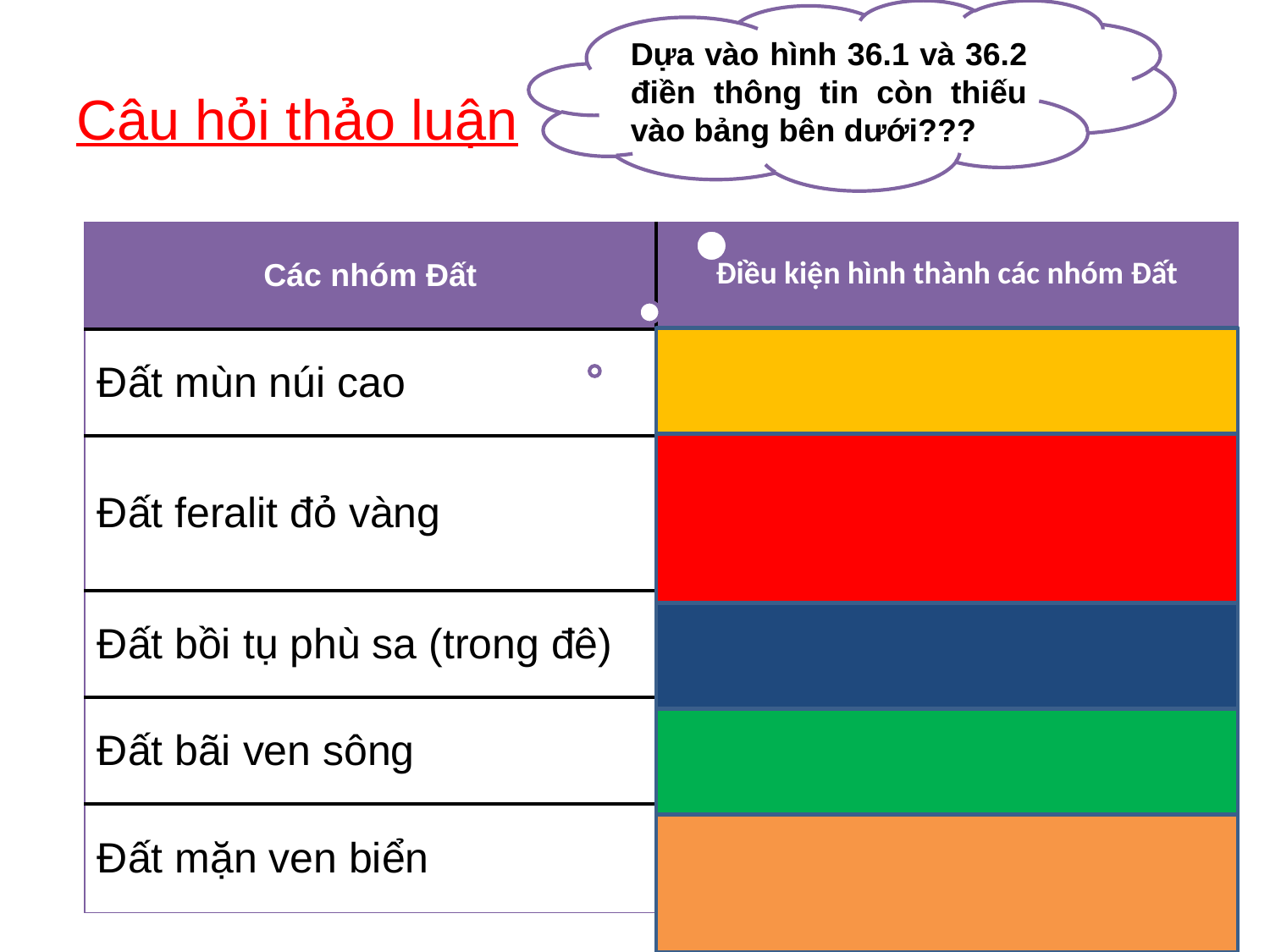

Dựa vào hình 36.1 và 36.2 điền thông tin còn thiếu vào bảng bên dưới???
# Câu hỏi thảo luận
| Các nhóm Đất | Điều kiện hình thành các nhóm Đất |
| --- | --- |
| Đất mùn núi cao | Hình thành trên các loại đá núi cao, nhiệt độ thấp, lớp phủ thực vật dày. |
| Đất feralit đỏ vàng | Hình thành trên các loại đá vùng đồi núi thấp, chịu sự chi phối của nhiệt độ lượng mưa và độ che phủ của thực vật. |
| Đất bồi tụ phù sa (trong đê) | Do phù sa sông bồi tụ ở các đồng bằng |
| Đất bãi ven sông | Do phù sa bồi tụ thường xuyên ở các vùng nằm ngoài đê. |
| Đất mặn ven biển | Hình thành ở các vùng đồng bằng ven biển, chịu sự chi phối bởi sự xâm nhập của nước biển. |